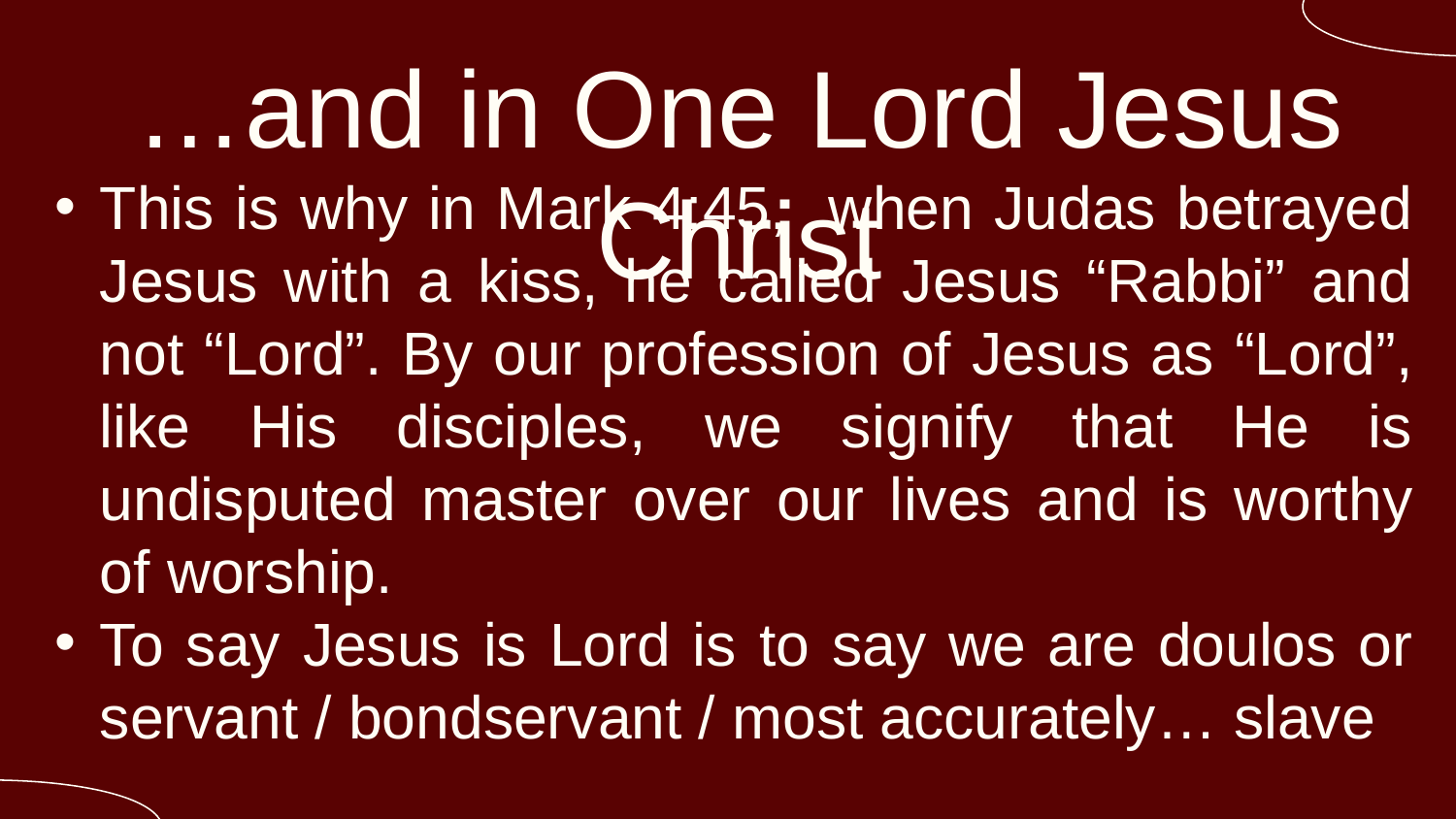

# …and in One Lord Jesus Christ
This is why in Mark 4:45,  when Judas betrayed Jesus with a kiss, he called Jesus “Rabbi” and not “Lord”. By our profession of Jesus as “Lord”, like His disciples, we signify that He is undisputed master over our lives and is worthy of worship.
To say Jesus is Lord is to say we are doulos or servant / bondservant / most accurately… slave